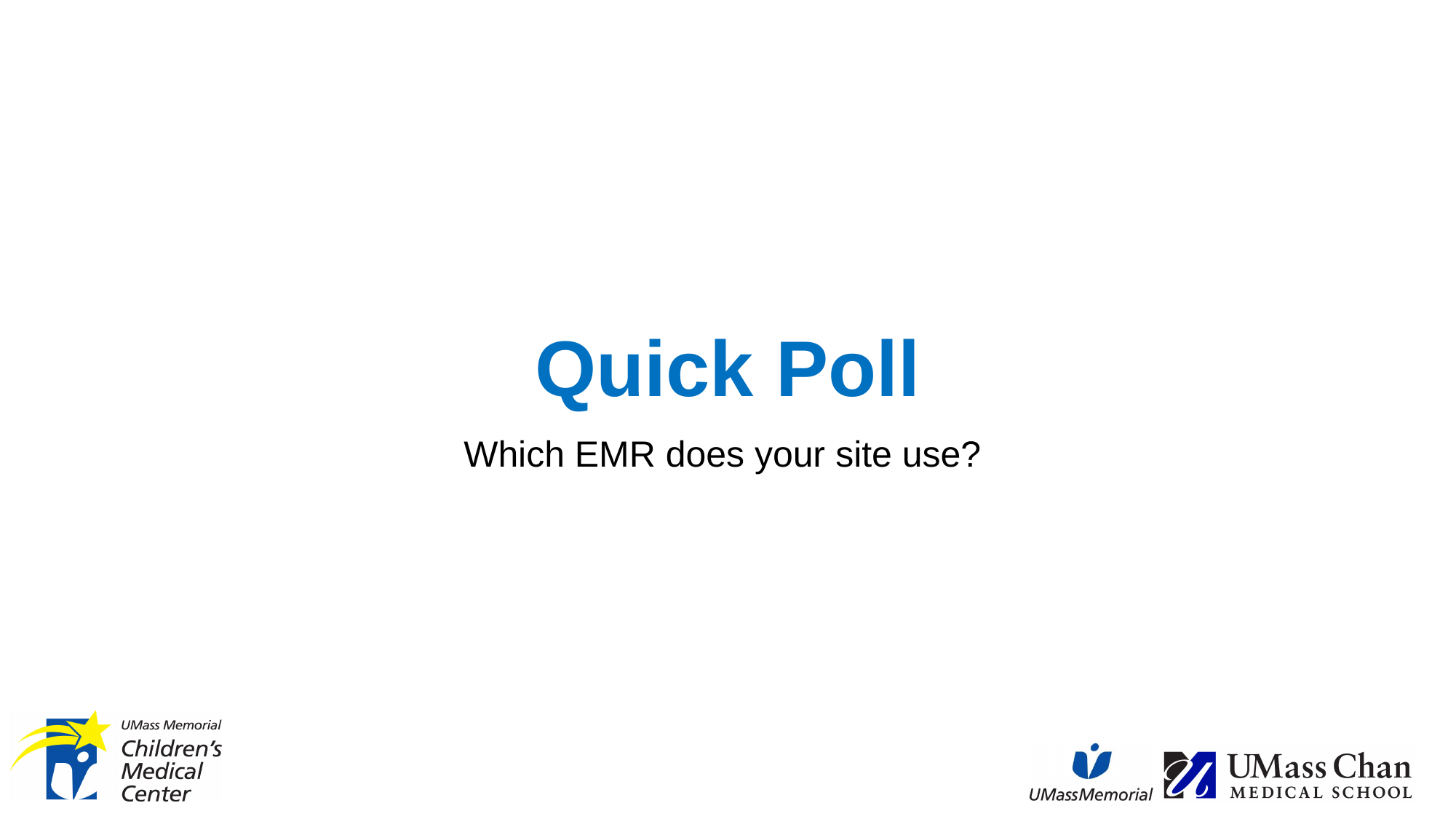

# Quick Poll
Which EMR does your site use?